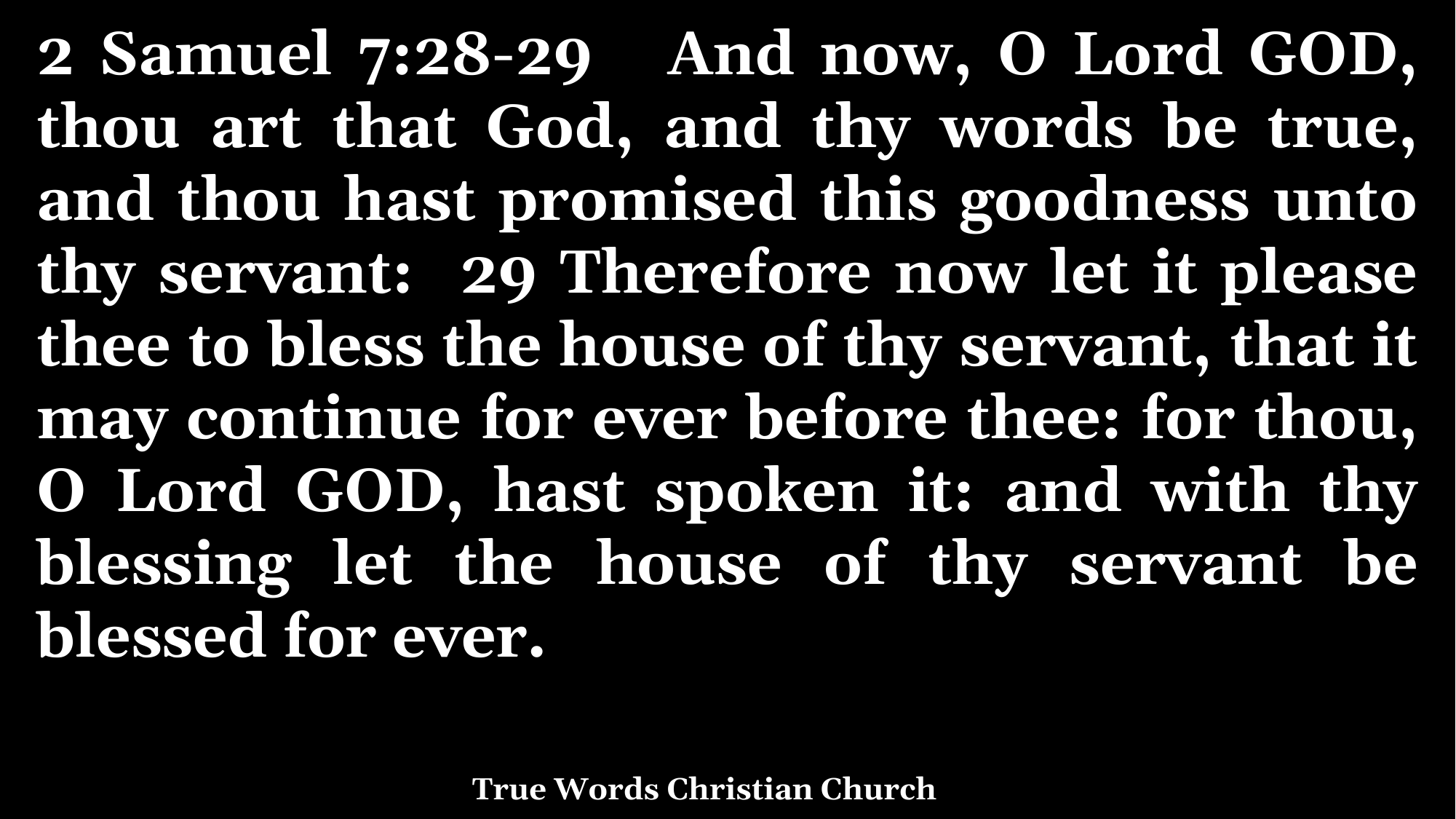

2 Samuel 7:28-29   And now, O Lord GOD, thou art that God, and thy words be true, and thou hast promised this goodness unto thy servant:  29 Therefore now let it please thee to bless the house of thy servant, that it may continue for ever before thee: for thou, O Lord GOD, hast spoken it: and with thy blessing let the house of thy servant be blessed for ever.
True Words Christian Church